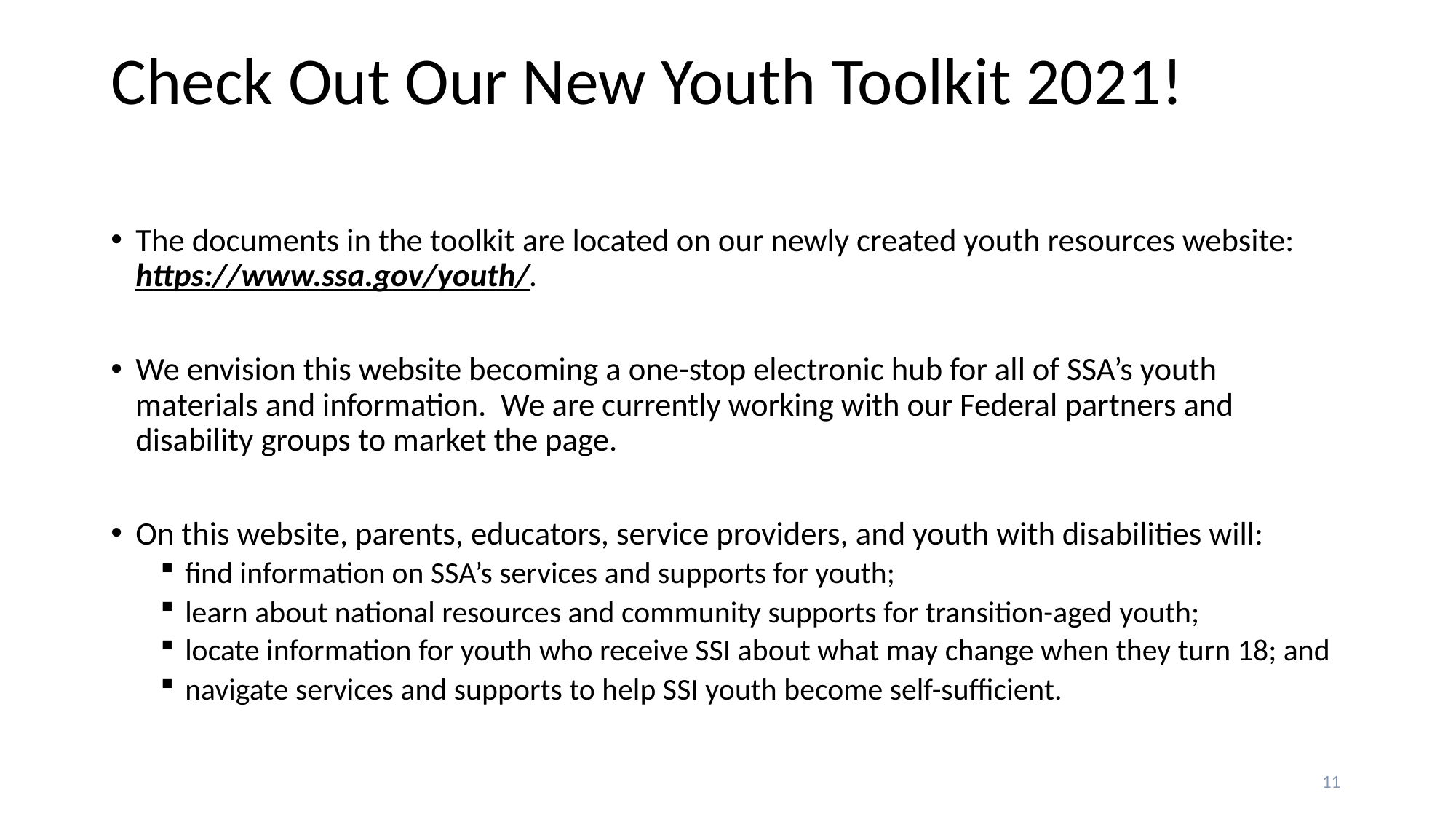

# Check Out Our New Youth Toolkit 2021!
The documents in the toolkit are located on our newly created youth resources website: https://www.ssa.gov/youth/.

We envision this website becoming a one-stop electronic hub for all of SSA’s youth materials and information.  We are currently working with our Federal partners and disability groups to market the page.

On this website, parents, educators, service providers, and youth with disabilities will:
find information on SSA’s services and supports for youth;
learn about national resources and community supports for transition-aged youth;
locate information for youth who receive SSI about what may change when they turn 18; and
navigate services and supports to help SSI youth become self-sufficient.